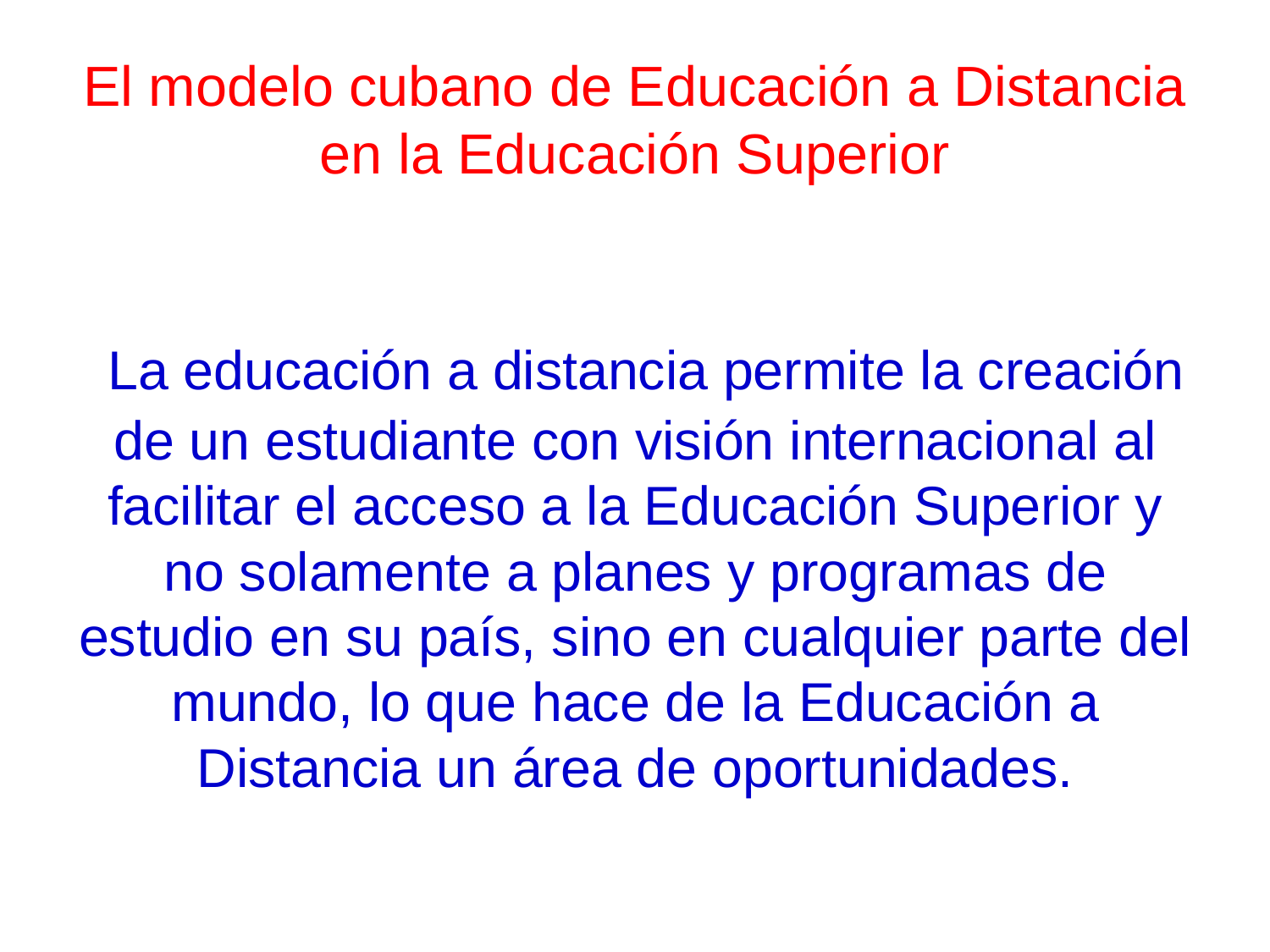

# La educación a distancia permite la creación de un estudiante con visión internacional al facilitar el acceso a la Educación Superior y no solamente a planes y programas de estudio en su país, sino en cualquier parte del mundo, lo que hace de la Educación a Distancia un área de oportunidades.
El modelo cubano de Educación a Distancia en la Educación Superior